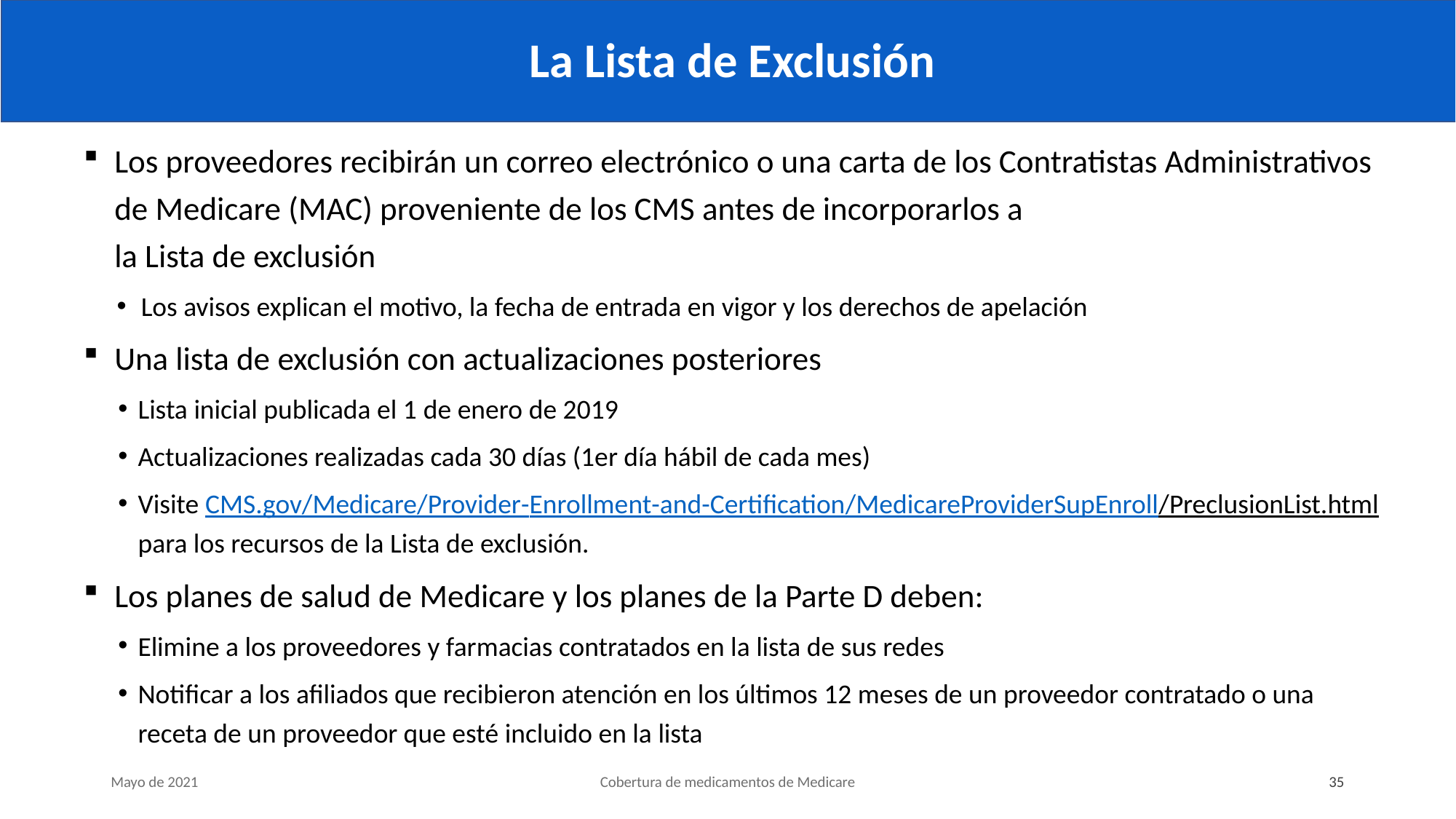

# La Lista de Exclusión
Los proveedores recibirán un correo electrónico o una carta de los Contratistas Administrativos de Medicare (MAC) proveniente de los CMS antes de incorporarlos a
la Lista de exclusión
Los avisos explican el motivo, la fecha de entrada en vigor y los derechos de apelación
Una lista de exclusión con actualizaciones posteriores
Lista inicial publicada el 1 de enero de 2019
Actualizaciones realizadas cada 30 días (1er día hábil de cada mes)
Visite CMS.gov/Medicare/Provider-Enrollment-and-Certification/MedicareProviderSupEnroll/PreclusionList.html para los recursos de la Lista de exclusión.
Los planes de salud de Medicare y los planes de la Parte D deben:
Elimine a los proveedores y farmacias contratados en la lista de sus redes
Notificar a los afiliados que recibieron atención en los últimos 12 meses de un proveedor contratado o una receta de un proveedor que esté incluido en la lista

Mayo de 2021
Cobertura de medicamentos de Medicare